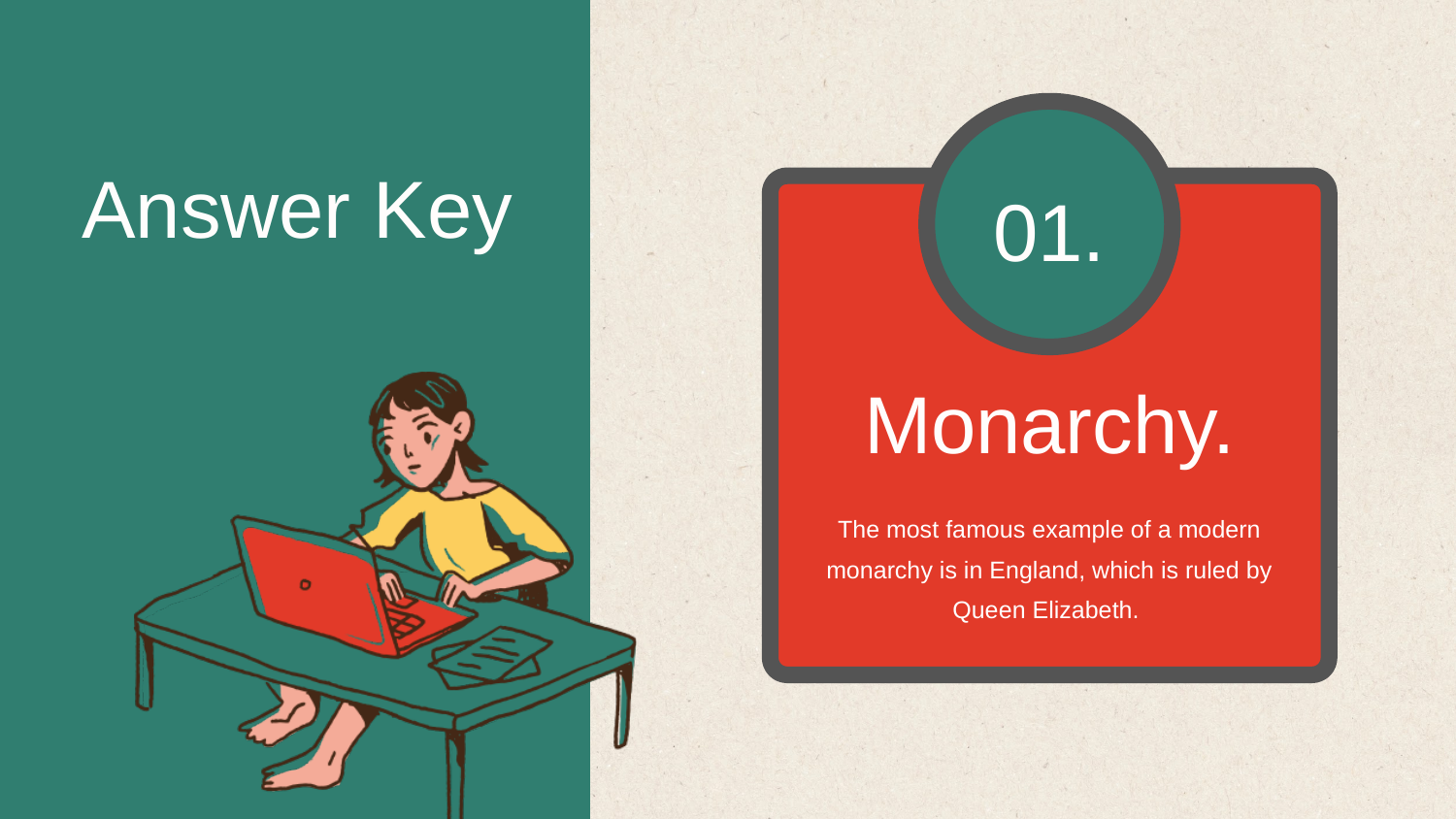

01.
Monarchy.
The most famous example of a modern monarchy is in England, which is ruled by Queen Elizabeth.
Answer Key